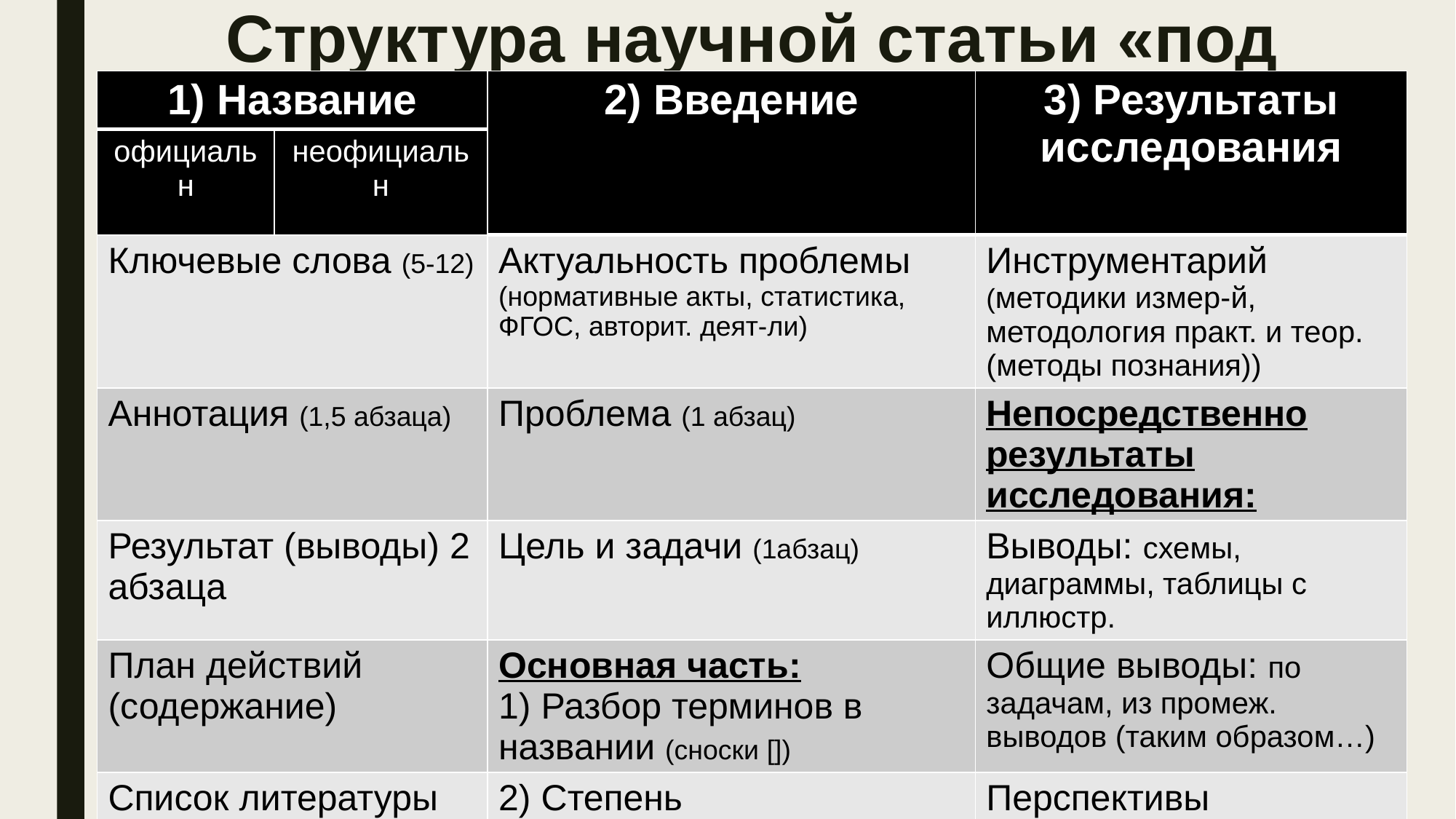

# Структура научной статьи «под ключ»
| 1) Название |  | 2) Введение | 3) Результаты исследования |
| --- | --- | --- | --- |
| официальн | неофициальн |  |  |
| Ключевые слова (5-12) |  | Актуальность проблемы (нормативные акты, статистика, ФГОС, авторит. деят-ли) | Инструментарий (методики измер-й, методология практ. и теор. (методы познания)) |
| Аннотация (1,5 абзаца) |  | Проблема (1 абзац) | Непосредственно результаты исследования: |
| Результат (выводы) 2 абзаца |  | Цель и задачи (1абзац) | Выводы: схемы, диаграммы, таблицы с иллюстр. |
| План действий (содержание) |  | Основная часть: 1) Разбор терминов в названии (сноски []) | Общие выводы: по задачам, из промеж. выводов (таким образом…) |
| Список литературы |  | 2) Степень разработанности темы (авторы с расшифровкой, чем занимались) – 1 стр. | Перспективы продолжения работы |